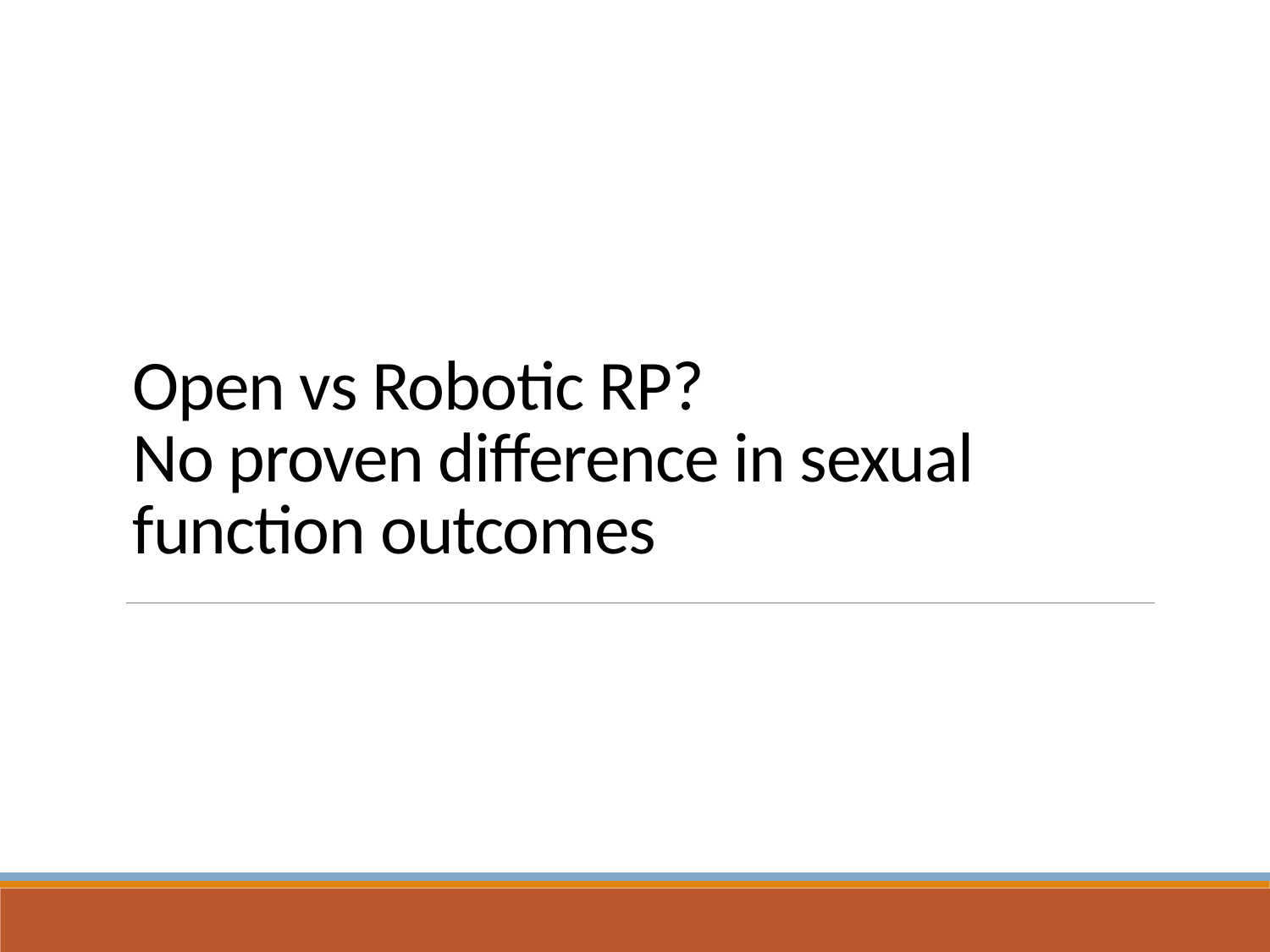

# Open vs Robotic RP? No proven difference in sexual function outcomes